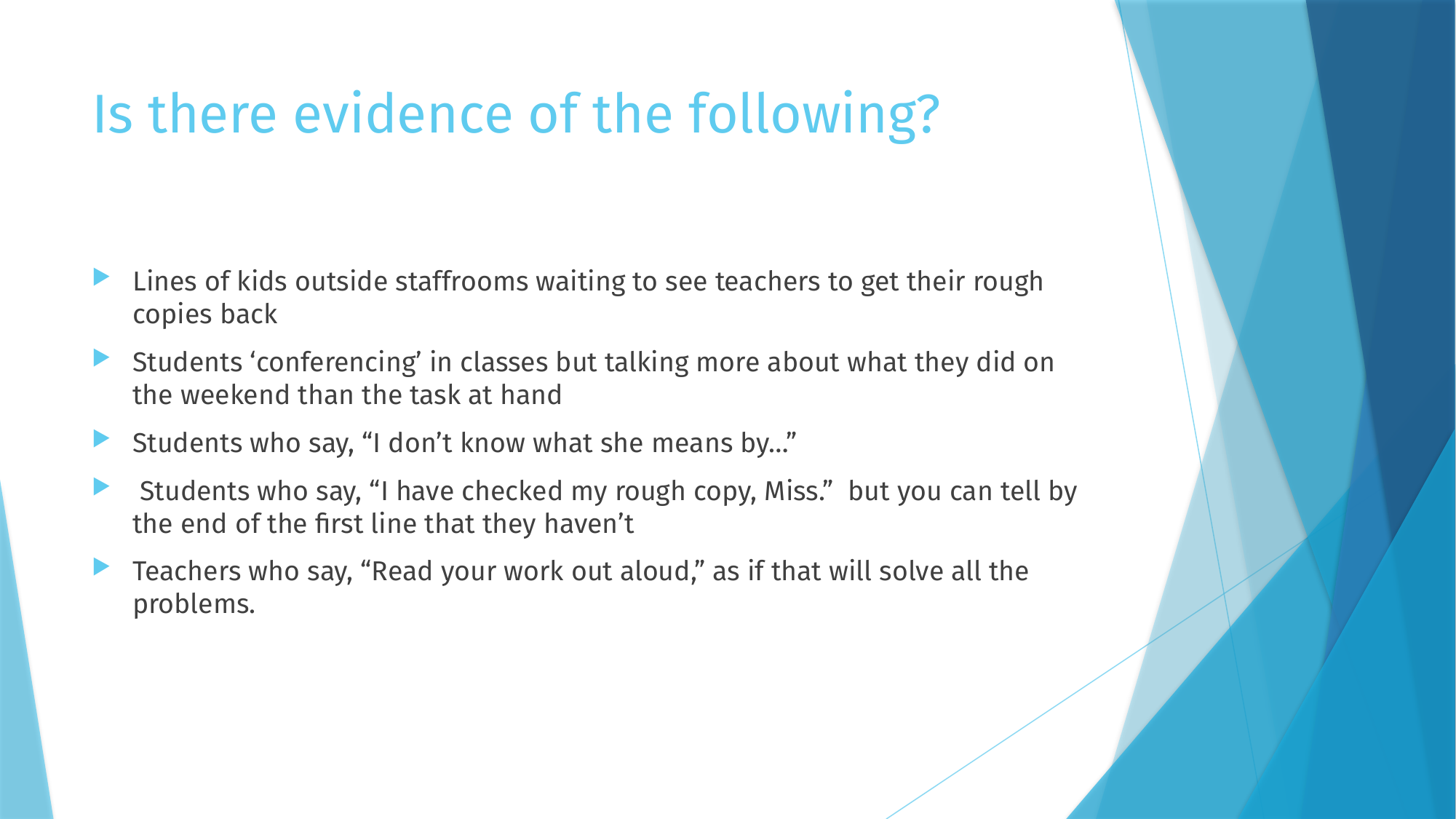

# Is there evidence of the following?
Lines of kids outside staffrooms waiting to see teachers to get their rough copies back
Students ‘conferencing’ in classes but talking more about what they did on the weekend than the task at hand
Students who say, “I don’t know what she means by…”
 Students who say, “I have checked my rough copy, Miss.”  but you can tell by the end of the first line that they haven’t
Teachers who say, “Read your work out aloud,” as if that will solve all the problems.